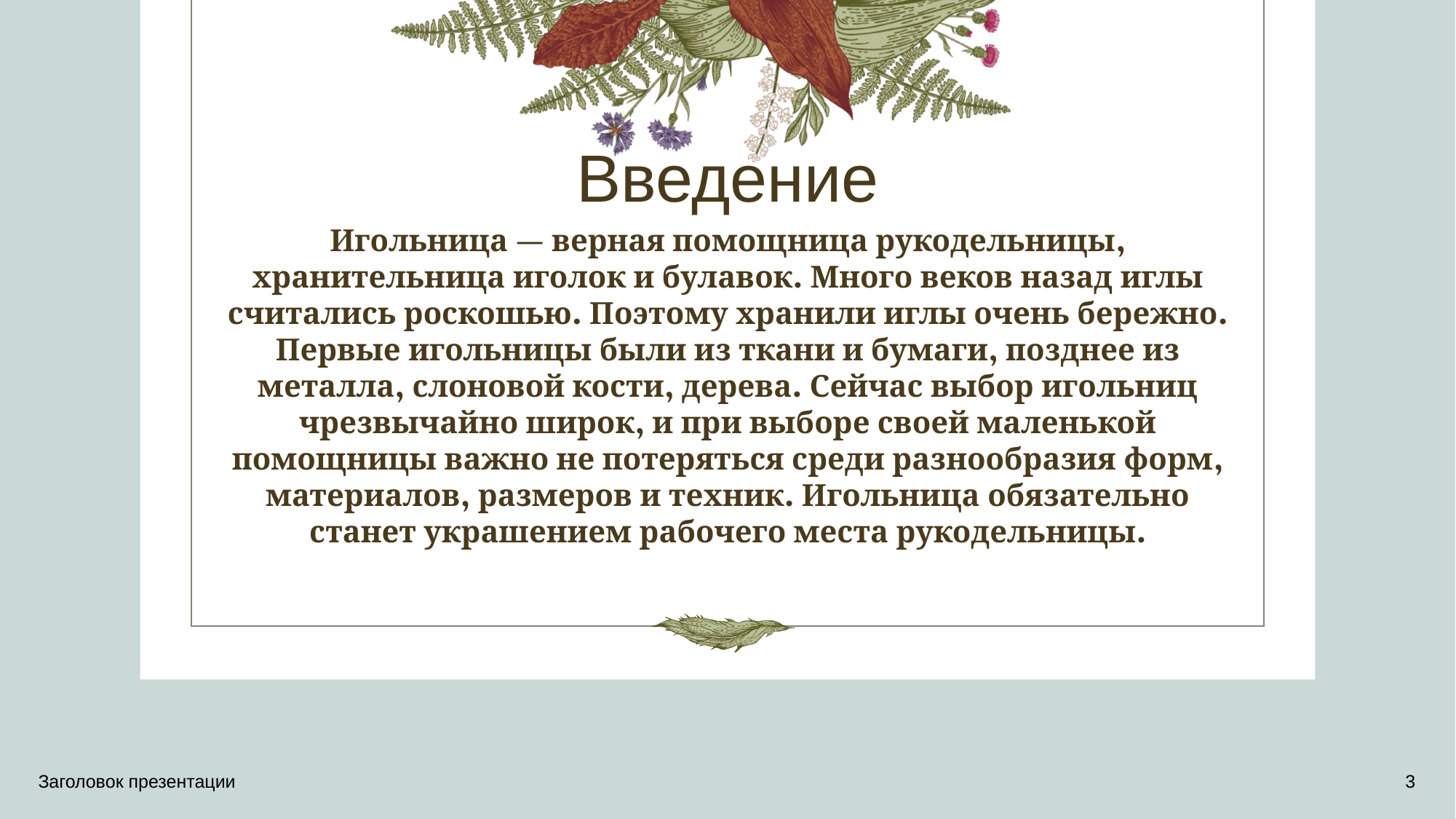

# Введение
Игольница — верная помощница рукодельницы, хранительница иголок и булавок. Много веков назад иглы считались роскошью. Поэтому хранили иглы очень бережно. Первые игольницы были из ткани и бумаги, позднее из металла, слоновой кости, дерева. Сейчас выбор игольниц чрезвычайно широк, и при выборе своей маленькой помощницы важно не потеряться среди разнообразия форм, материалов, размеров и техник. Игольница обязательно станет украшением рабочего места рукодельницы.
Заголовок презентации
3